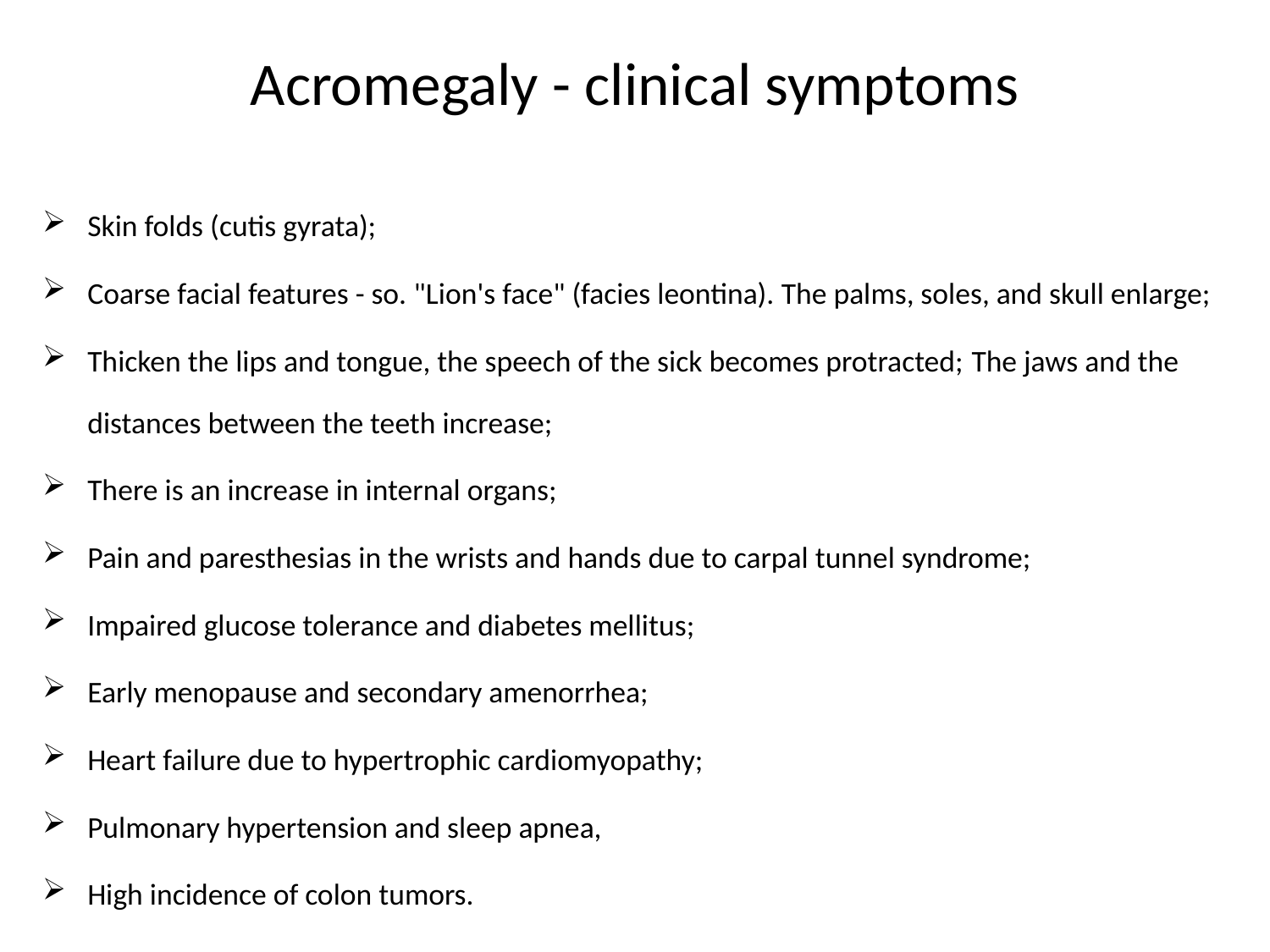

# Acromegaly - clinical symptoms

Skin folds (cutis gyrata);
Coarse facial features - so. "Lion's face" (facies leontina). The palms, soles, and skull enlarge;
Thicken the lips and tongue, the speech of the sick becomes protracted; The jaws and the distances between the teeth increase;
There is an increase in internal organs;
Pain and paresthesias in the wrists and hands due to carpal tunnel syndrome;
Impaired glucose tolerance and diabetes mellitus;
Early menopause and secondary amenorrhea;
Heart failure due to hypertrophic cardiomyopathy;
Pulmonary hypertension and sleep apnea,
High incidence of colon tumors.